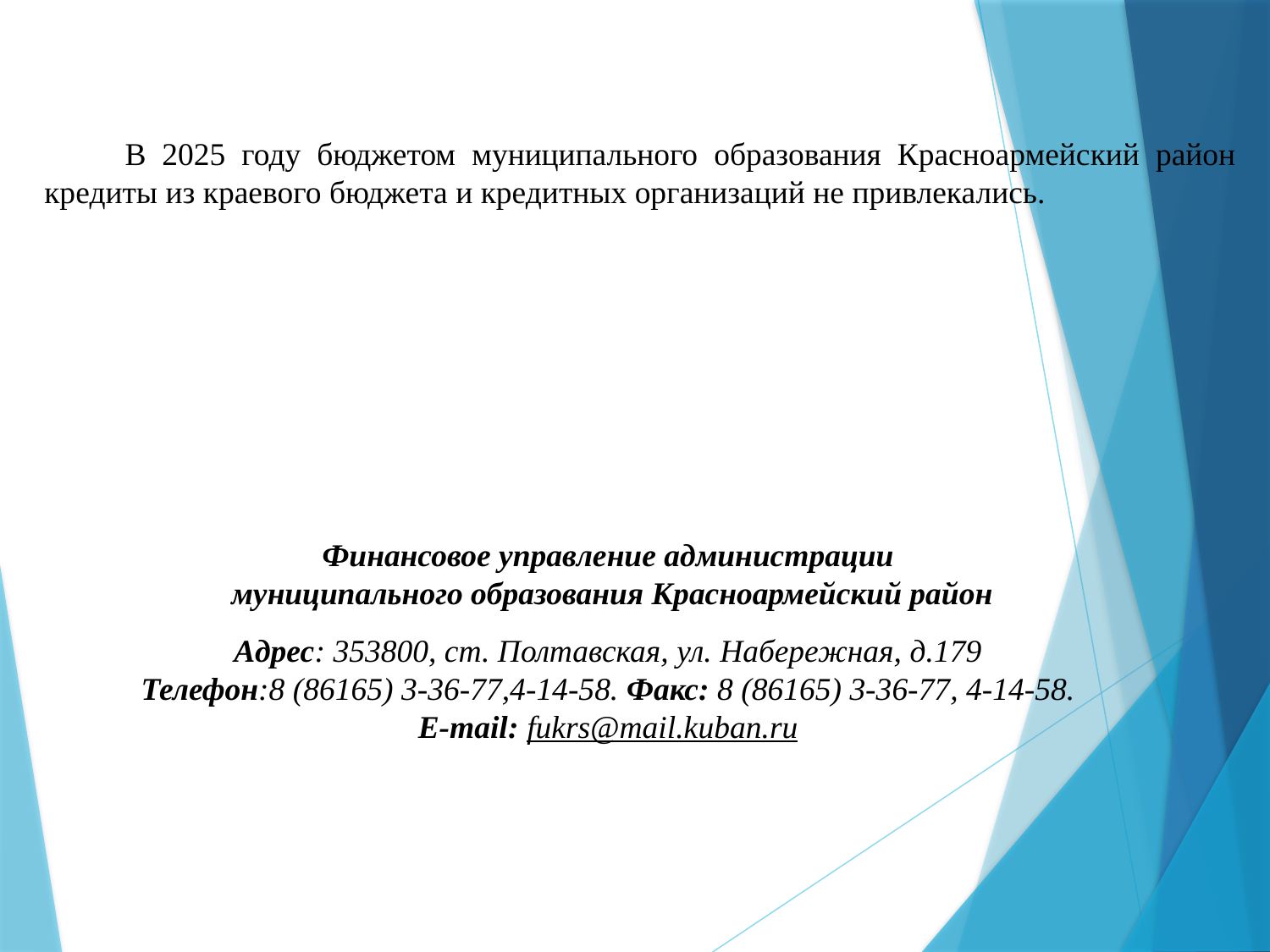

В 2025 году бюджетом муниципального образования Красноармейский район кредиты из краевого бюджета и кредитных организаций не привлекались.
Финансовое управление администрации
 муниципального образования Красноармейский район

Адрес: 353800, ст. Полтавская, ул. Набережная, д.179
Телефон:8 (86165) 3-36-77,4-14-58. Факс: 8 (86165) 3-36-77, 4-14-58.
E-mail: fukrs@mail.kuban.ru